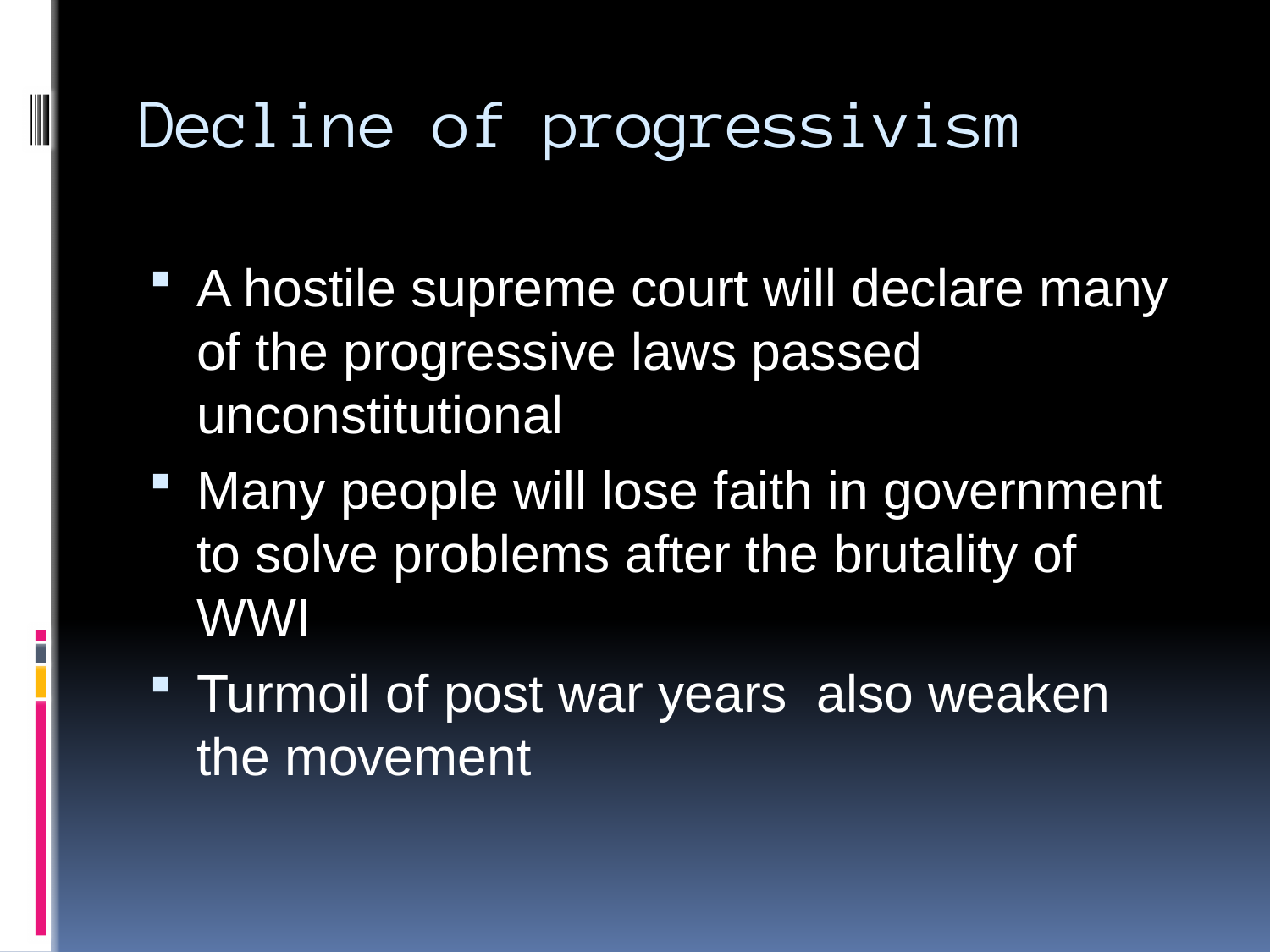

# Decline of progressivism
A hostile supreme court will declare many of the progressive laws passed unconstitutional
Many people will lose faith in government to solve problems after the brutality of WWI
Turmoil of post war years  also weaken the movement